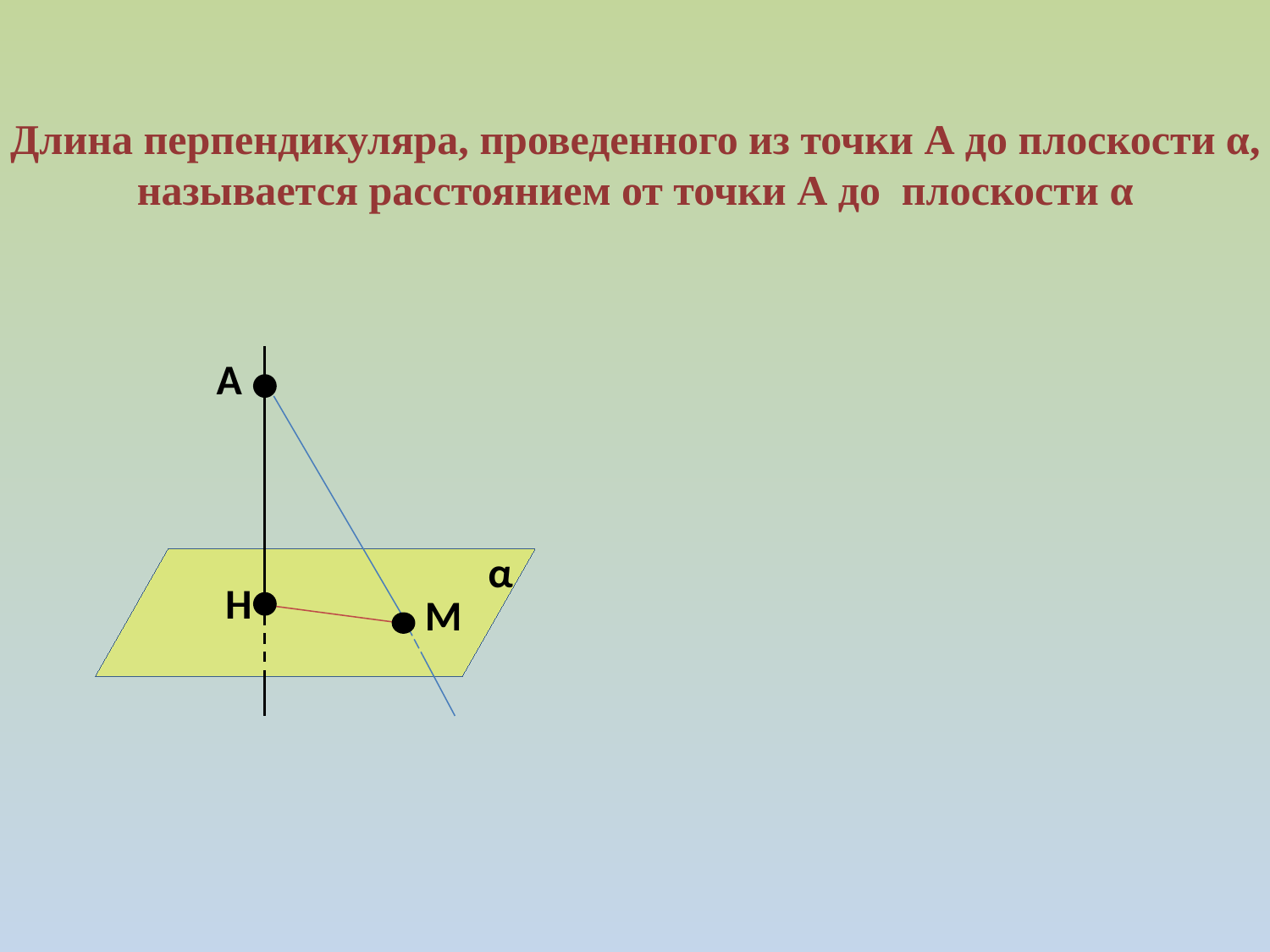

Длина перпендикуляра, проведенного из точки А до плоскости α,
называется расстоянием от точки А до  плоскости α

А

 α

Н
М